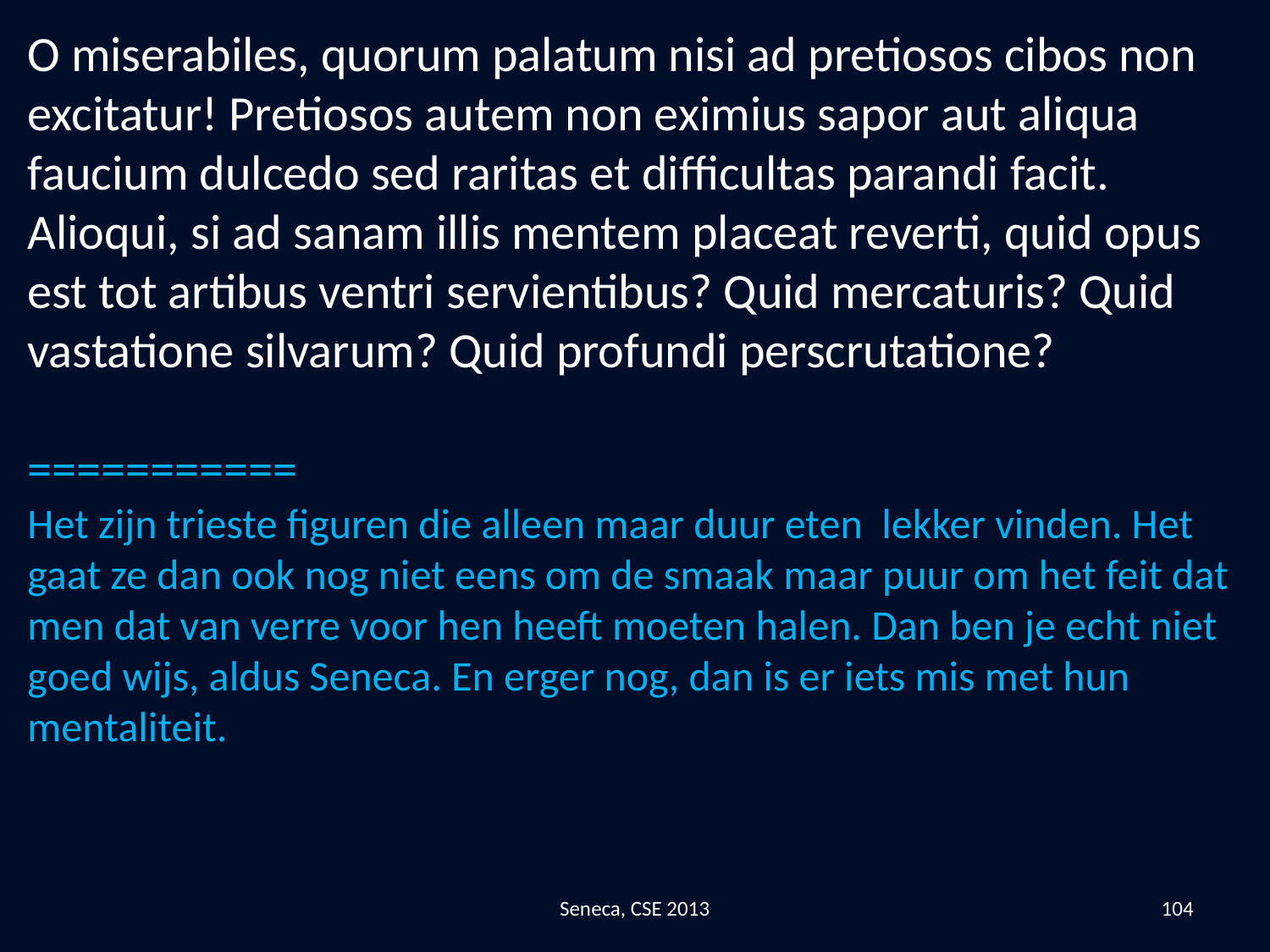

O miserabiles, quorum palatum nisi ad pretiosos cibos non excitatur! Pretiosos autem non eximius sapor aut aliqua faucium dulcedo sed raritas et difficultas parandi facit. Alioqui, si ad sanam illis mentem placeat reverti, quid opus est tot artibus ventri servientibus? Quid mercaturis? Quid vastatione silvarum? Quid profundi perscrutatione?

===========
Het zijn trieste figuren die alleen maar duur eten  lekker vinden. Het gaat ze dan ook nog niet eens om de smaak maar puur om het feit dat men dat van verre voor hen heeft moeten halen. Dan ben je echt niet goed wijs, aldus Seneca. En erger nog, dan is er iets mis met hun mentaliteit.
Seneca, CSE 2013
104